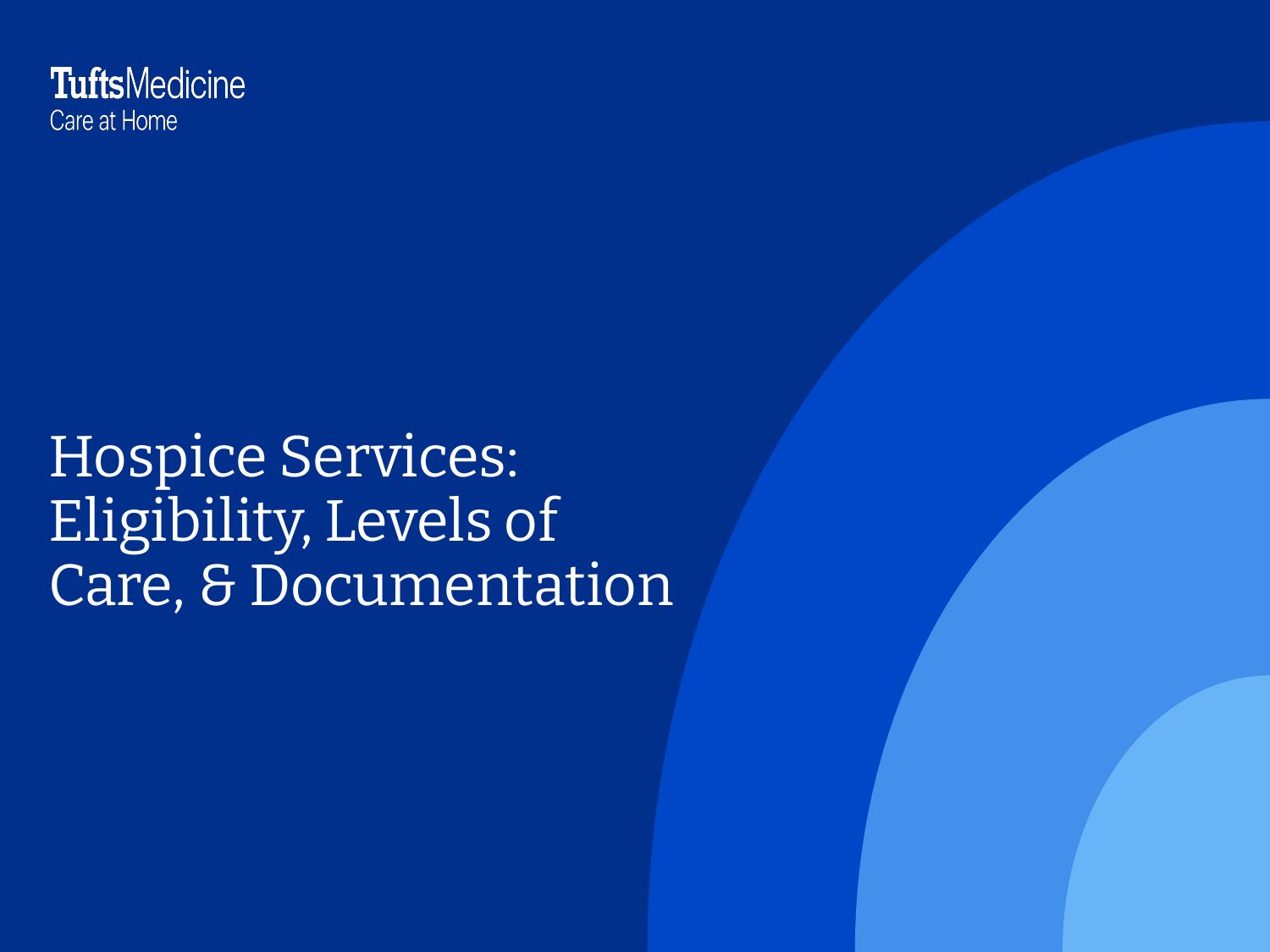

# Hospice Services: Eligibility, Levels of Care, & Documentation